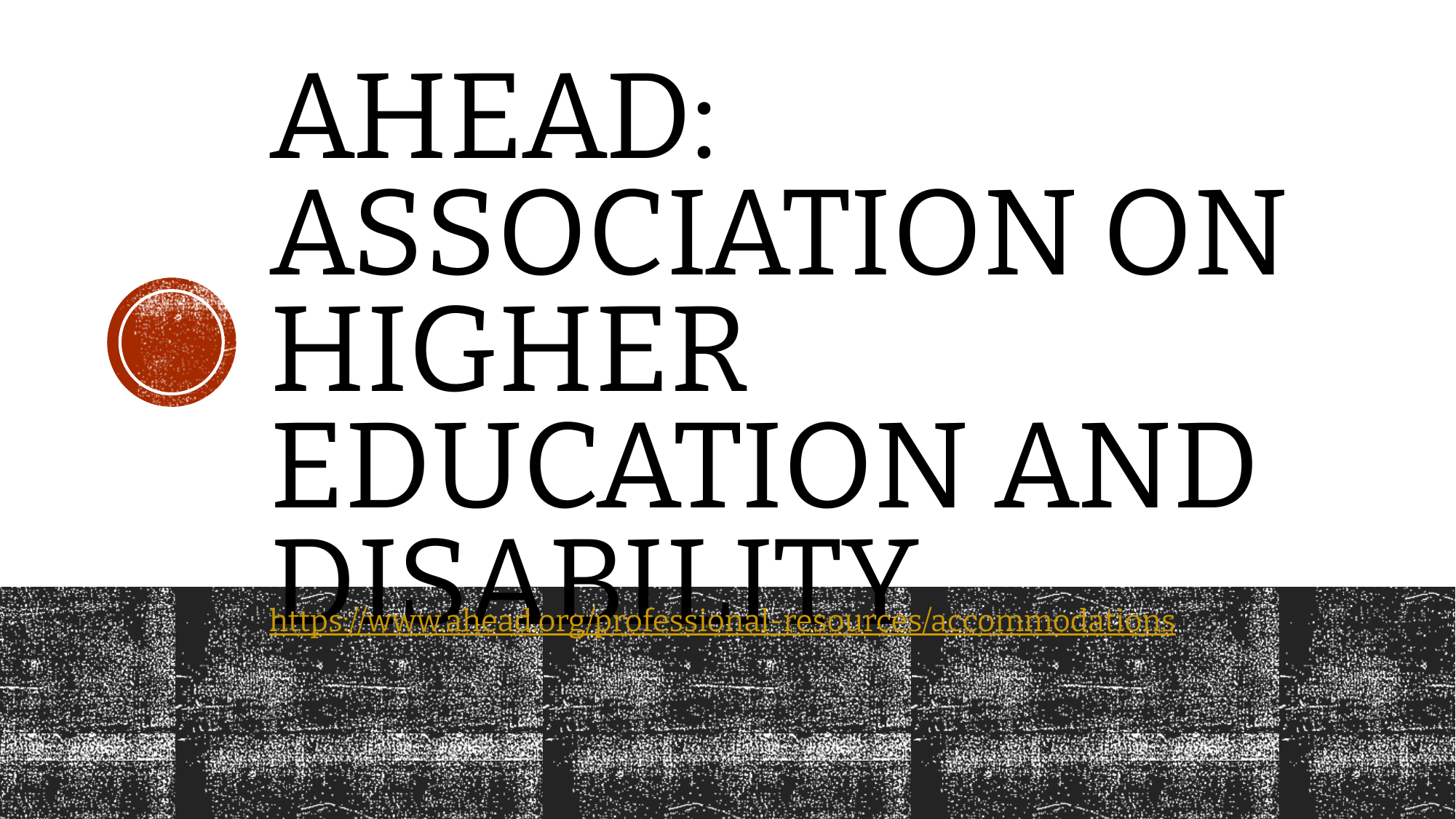

# AHEAD: Association on Higher Education and Disability
https://www.ahead.org/professional-resources/accommodations